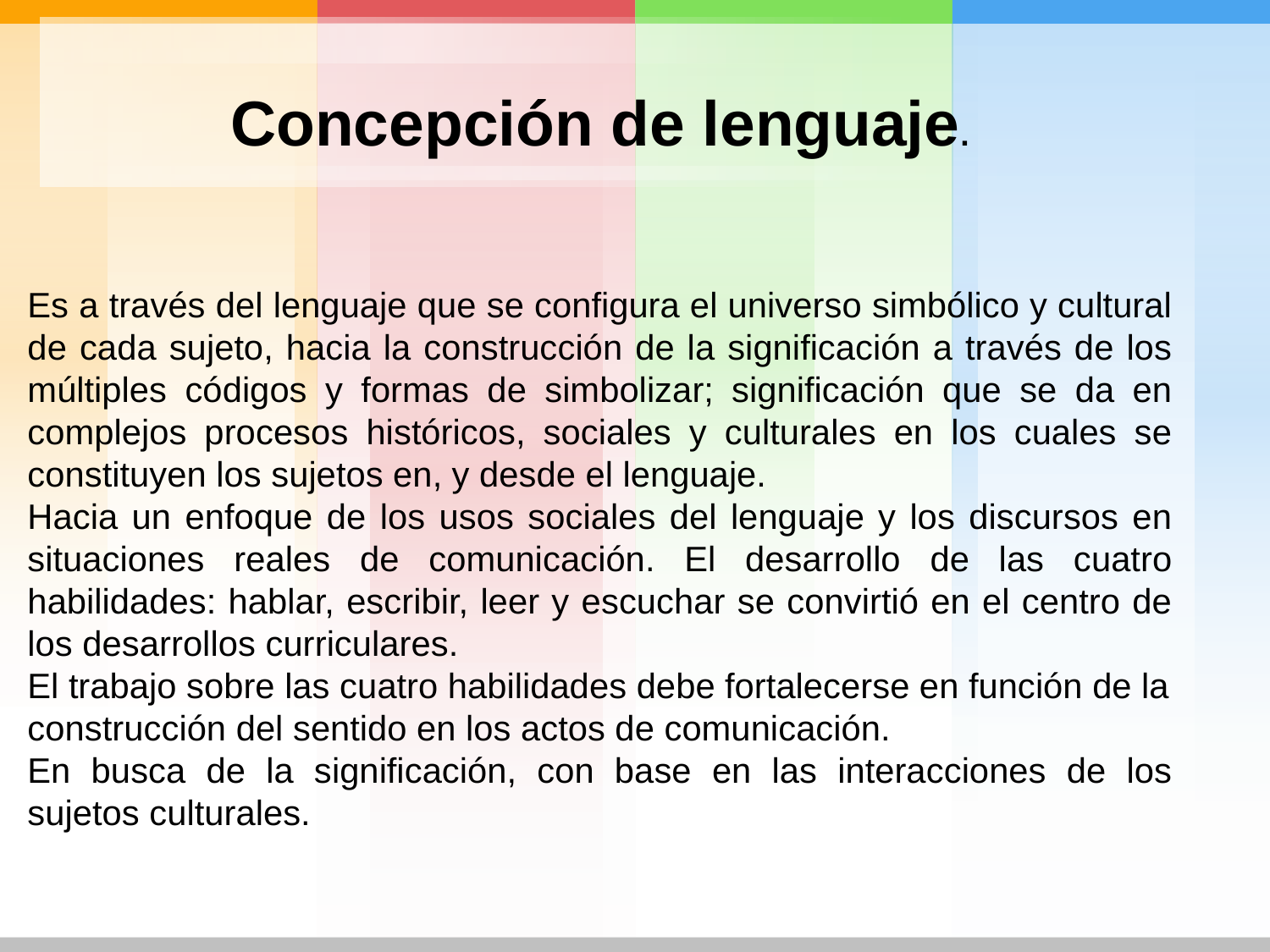

Concepción de lenguaje.
Es a través del lenguaje que se configura el universo simbólico y cultural de cada sujeto, hacia la construcción de la significación a través de los múltiples códigos y formas de simbolizar; significación que se da en complejos procesos históricos, sociales y culturales en los cuales se constituyen los sujetos en, y desde el lenguaje.
Hacia un enfoque de los usos sociales del lenguaje y los discursos en situaciones reales de comunicación. El desarrollo de las cuatro habilidades: hablar, escribir, leer y escuchar se convirtió en el centro de los desarrollos curriculares.
El trabajo sobre las cuatro habilidades debe fortalecerse en función de la
construcción del sentido en los actos de comunicación.
En busca de la significación, con base en las interacciones de los sujetos culturales.